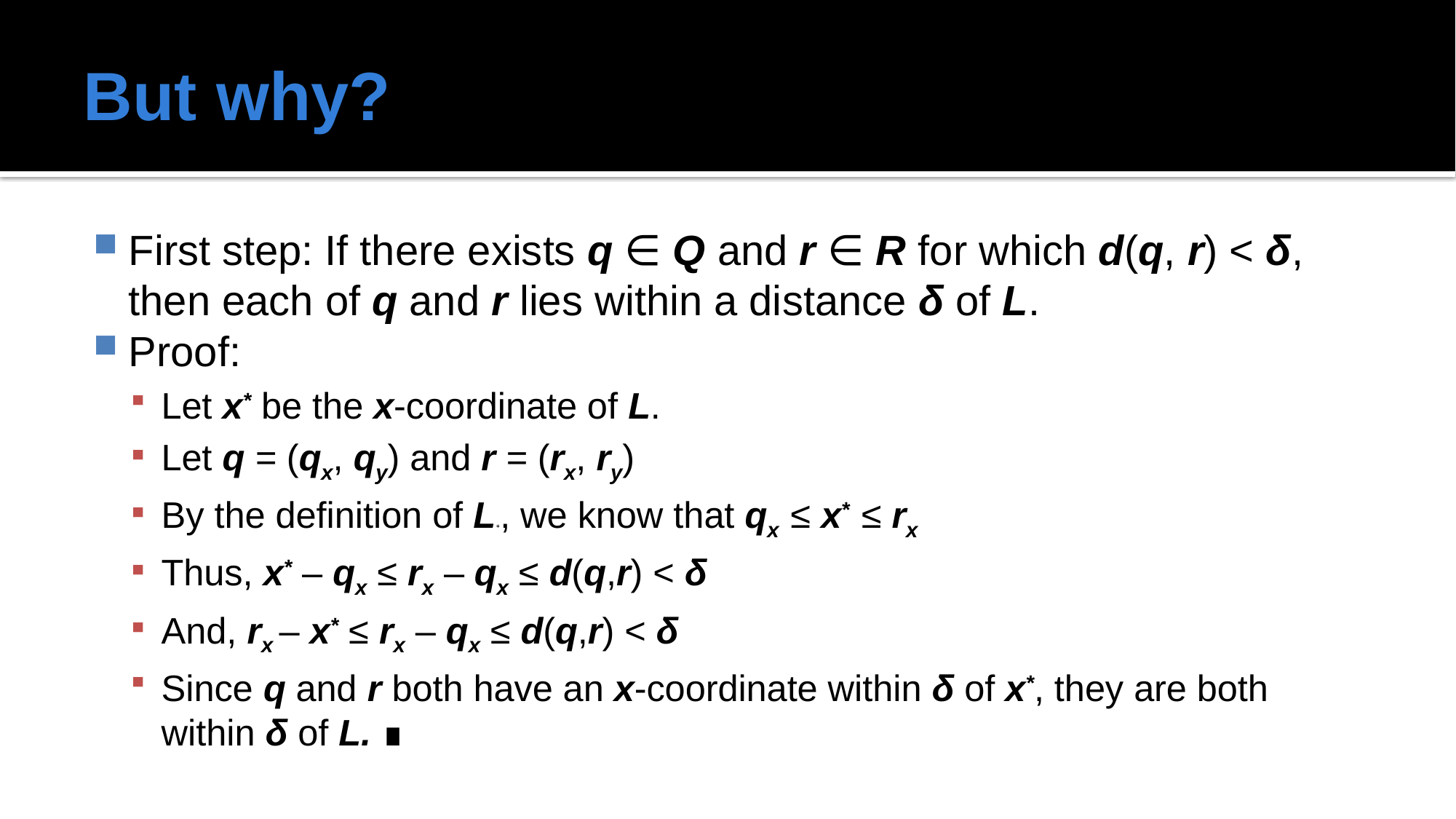

# But why?
First step: If there exists q ∈ Q and r ∈ R for which d(q, r) < δ, then each of q and r lies within a distance δ of L.
Proof:
Let x* be the x-coordinate of L.
Let q = (qx, qy) and r = (rx, ry)
By the definition of L∗, we know that qx  ≤ x*  ≤ rx
Thus, x* – qx ≤ rx – qx ≤ d(q,r) < δ
And, rx – x* ≤ rx – qx ≤ d(q,r) < δ
Since q and r both have an x-coordinate within δ of x*, they are both within δ of L. ∎